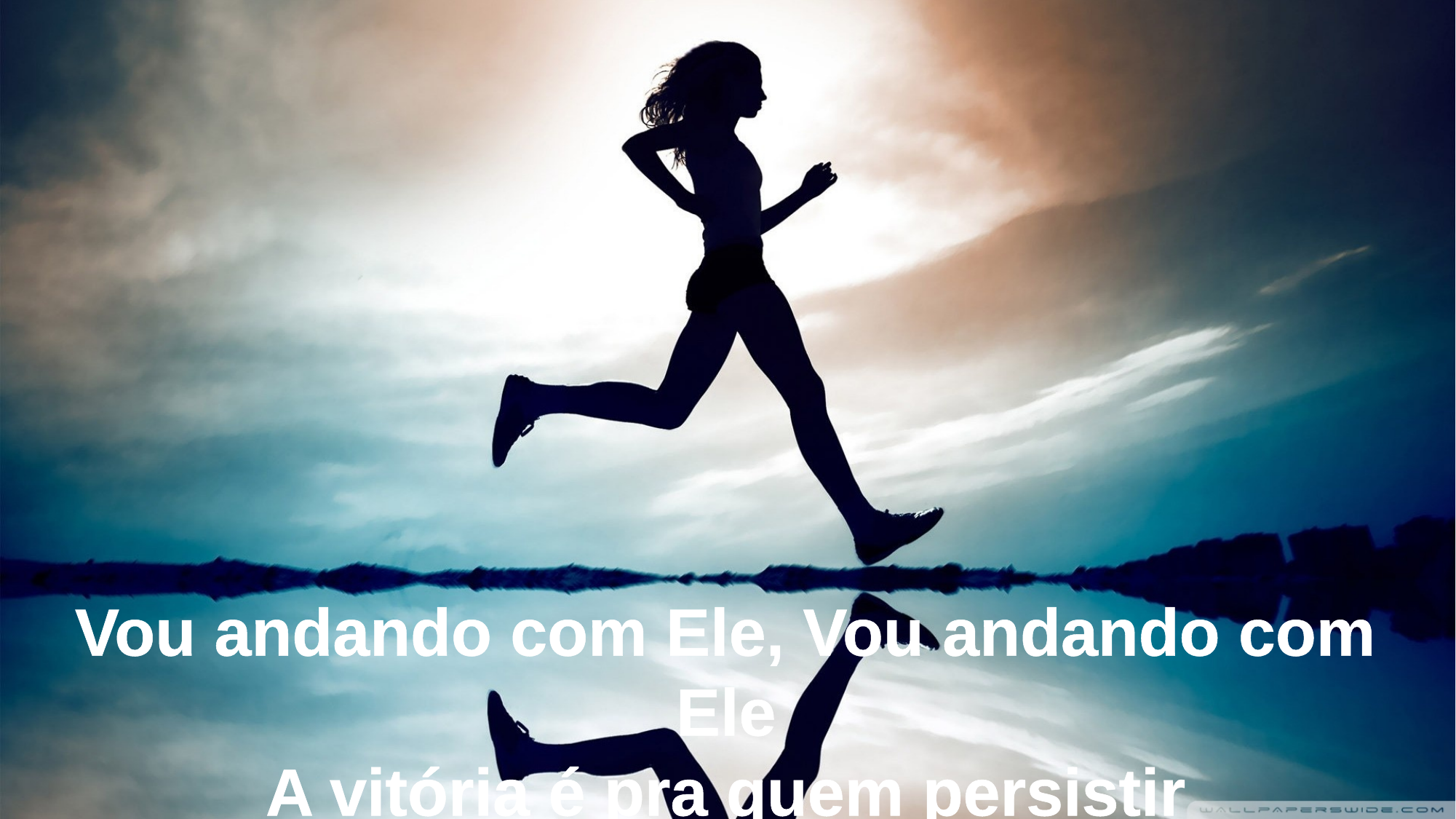

Vou andando com Ele, Vou andando com Ele
A vitória é pra quem persistir